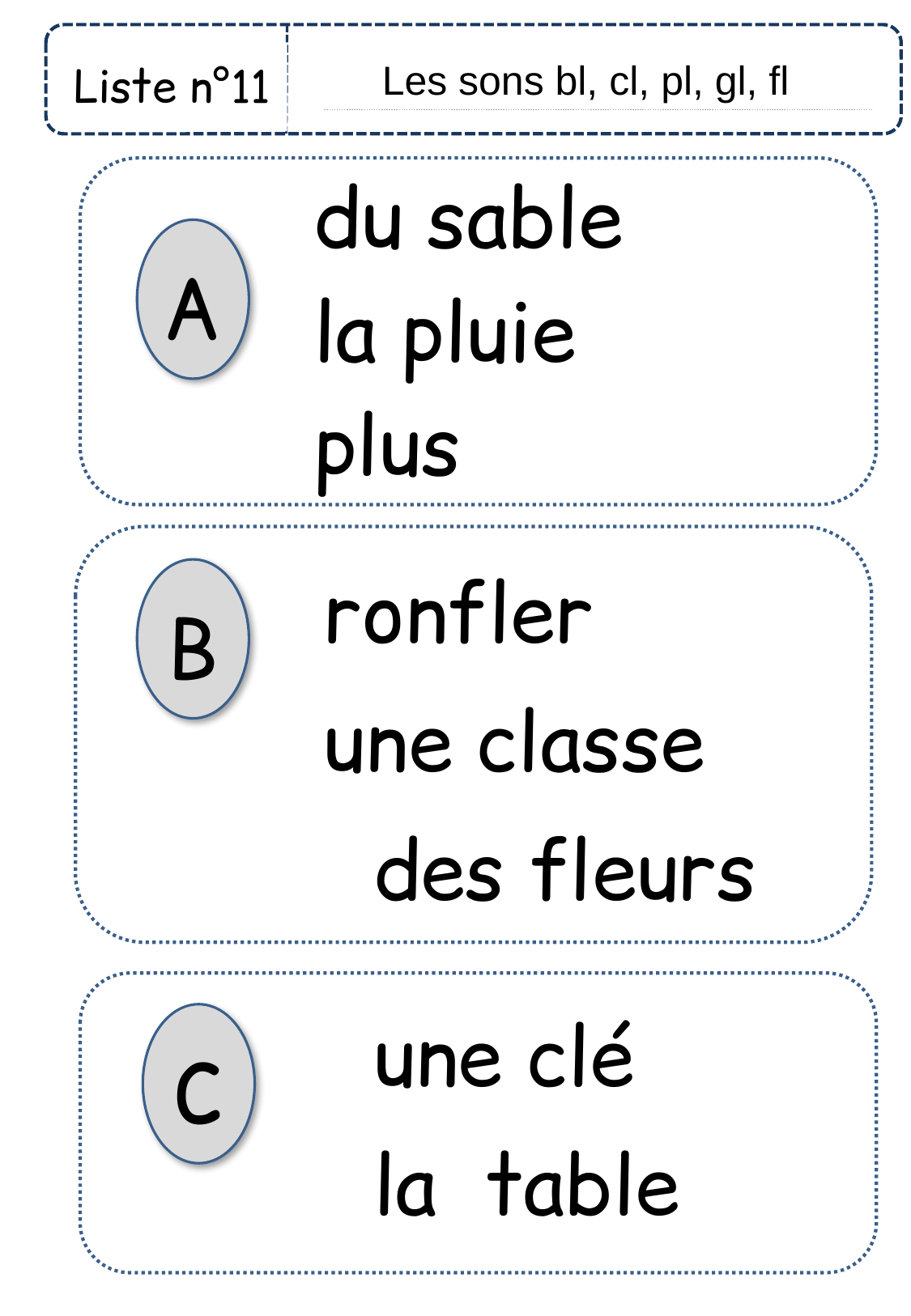

Liste n°11
		du sable
		la pluie
		plus

	ronfler
 	une classe
		des fleurs

		une clé
		la  table

A
B
C
Les sons bl, cl, pl, gl, fl